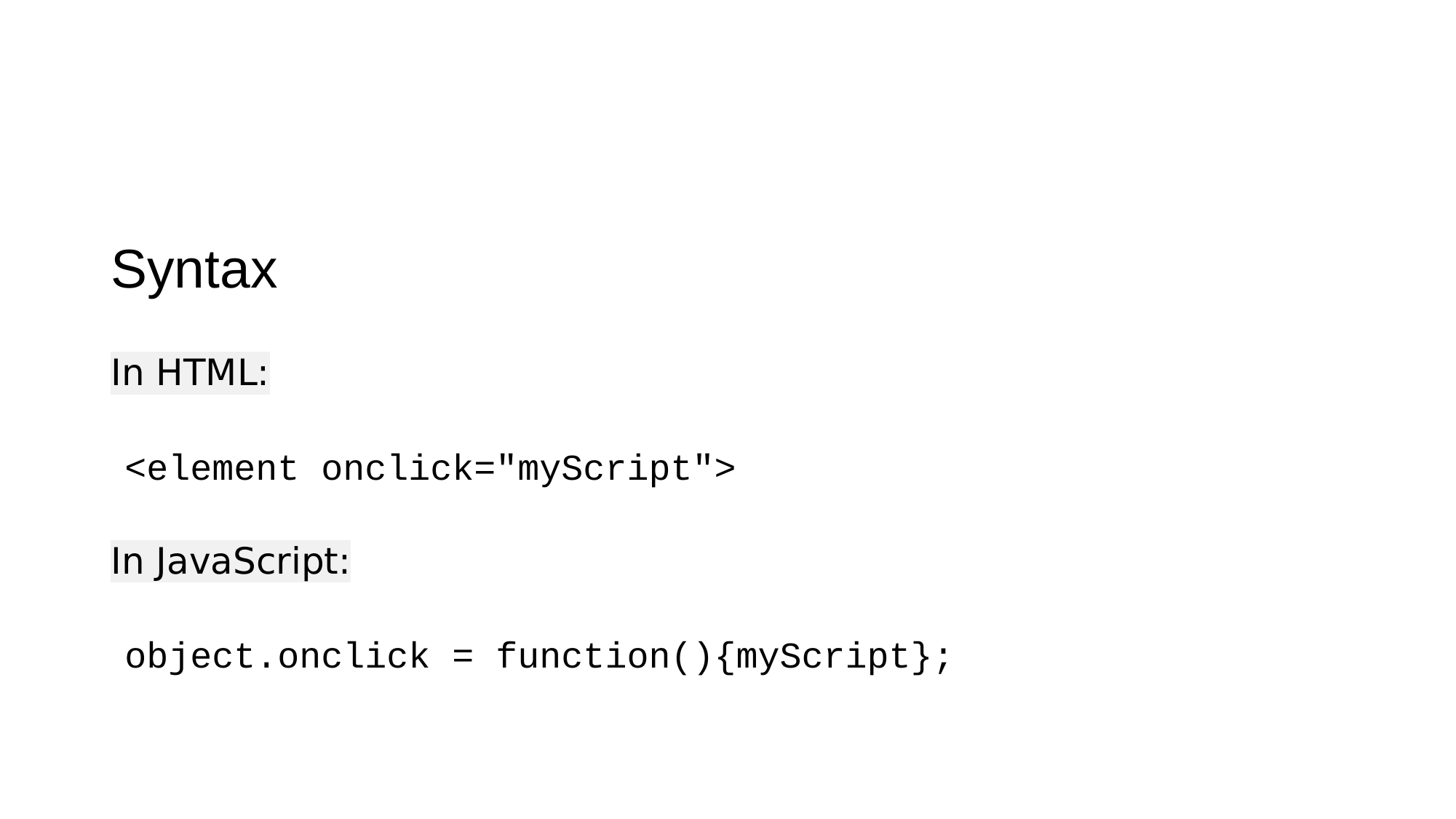

#
Syntax
In HTML:
<element onclick="myScript">
In JavaScript:
object.onclick = function(){myScript};